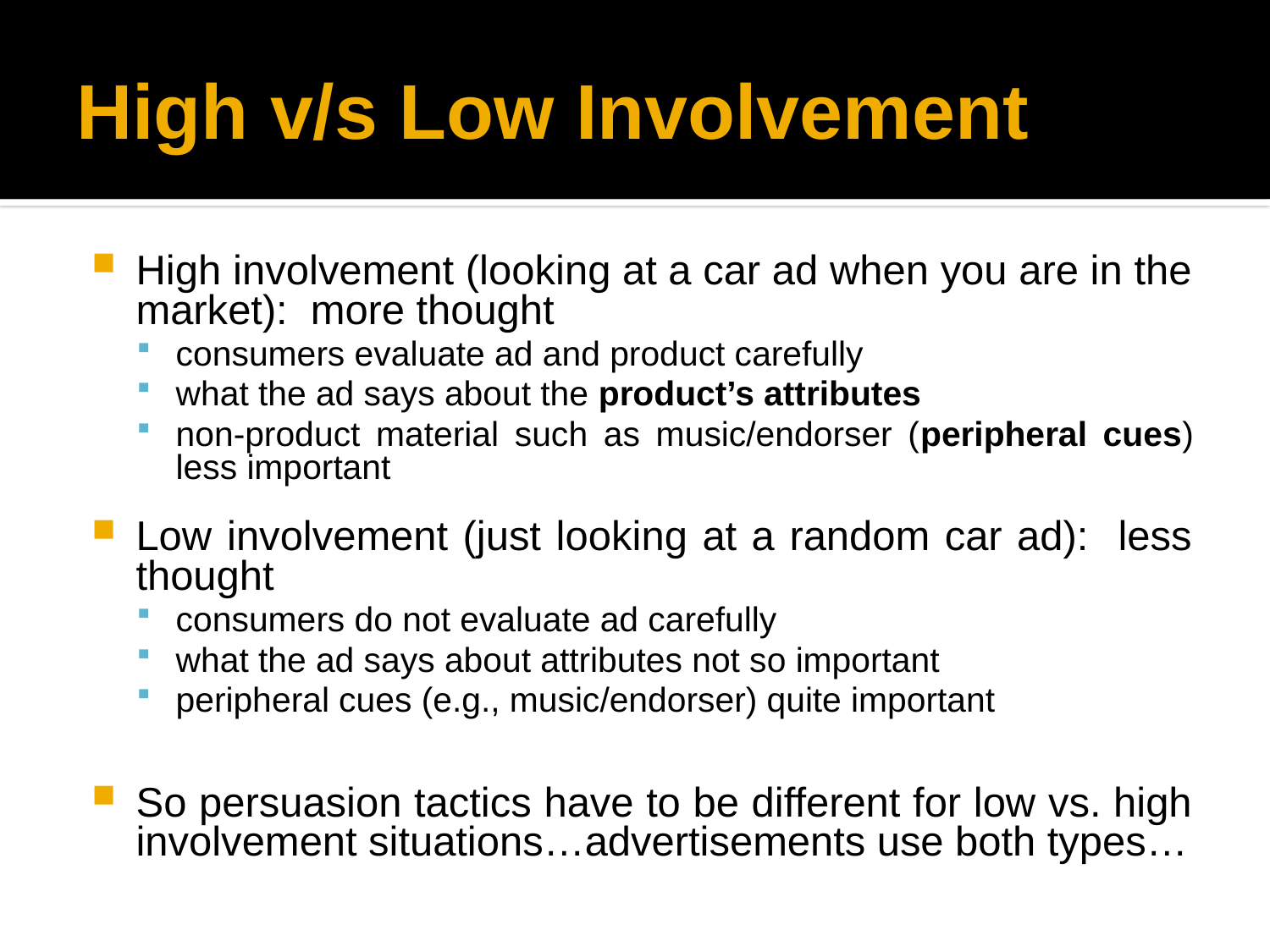

# High v/s Low Involvement
High involvement (looking at a car ad when you are in the market):  more thought
consumers evaluate ad and product carefully
what the ad says about the product’s attributes
non-product material such as music/endorser (peripheral cues) less important

Low involvement (just looking at a random car ad):  less thought
consumers do not evaluate ad carefully
what the ad says about attributes not so important
peripheral cues (e.g., music/endorser) quite important

So persuasion tactics have to be different for low vs. high involvement situations…advertisements use both types…